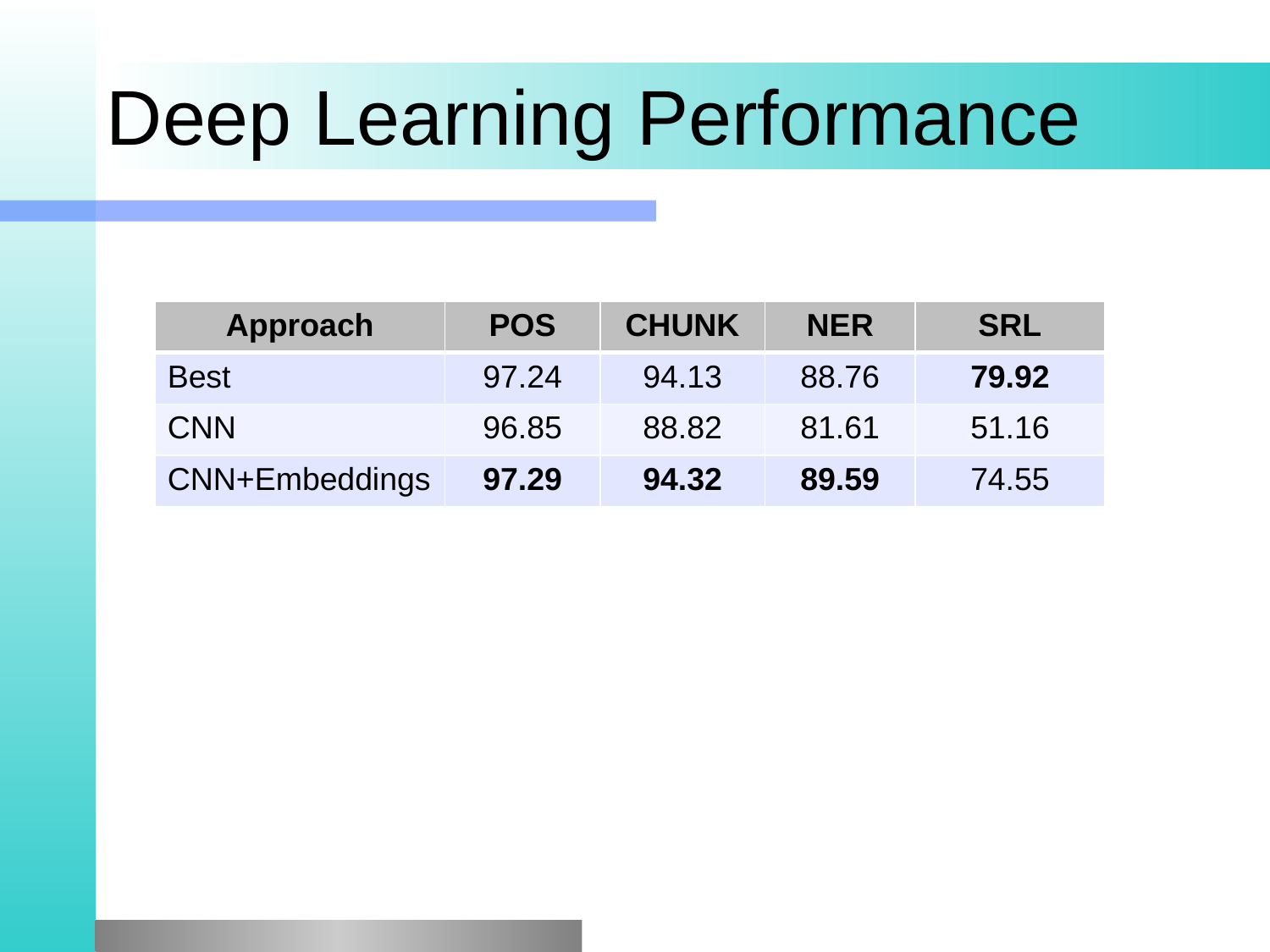

# Deep Learning Performance
| Approach | POS | CHUNK | NER | SRL |
| --- | --- | --- | --- | --- |
| Best | 97.24 | 94.13 | 88.76 | 79.92 |
| CNN | 96.85 | 88.82 | 81.61 | 51.16 |
| CNN+Embeddings | 97.29 | 94.32 | 89.59 | 74.55 |